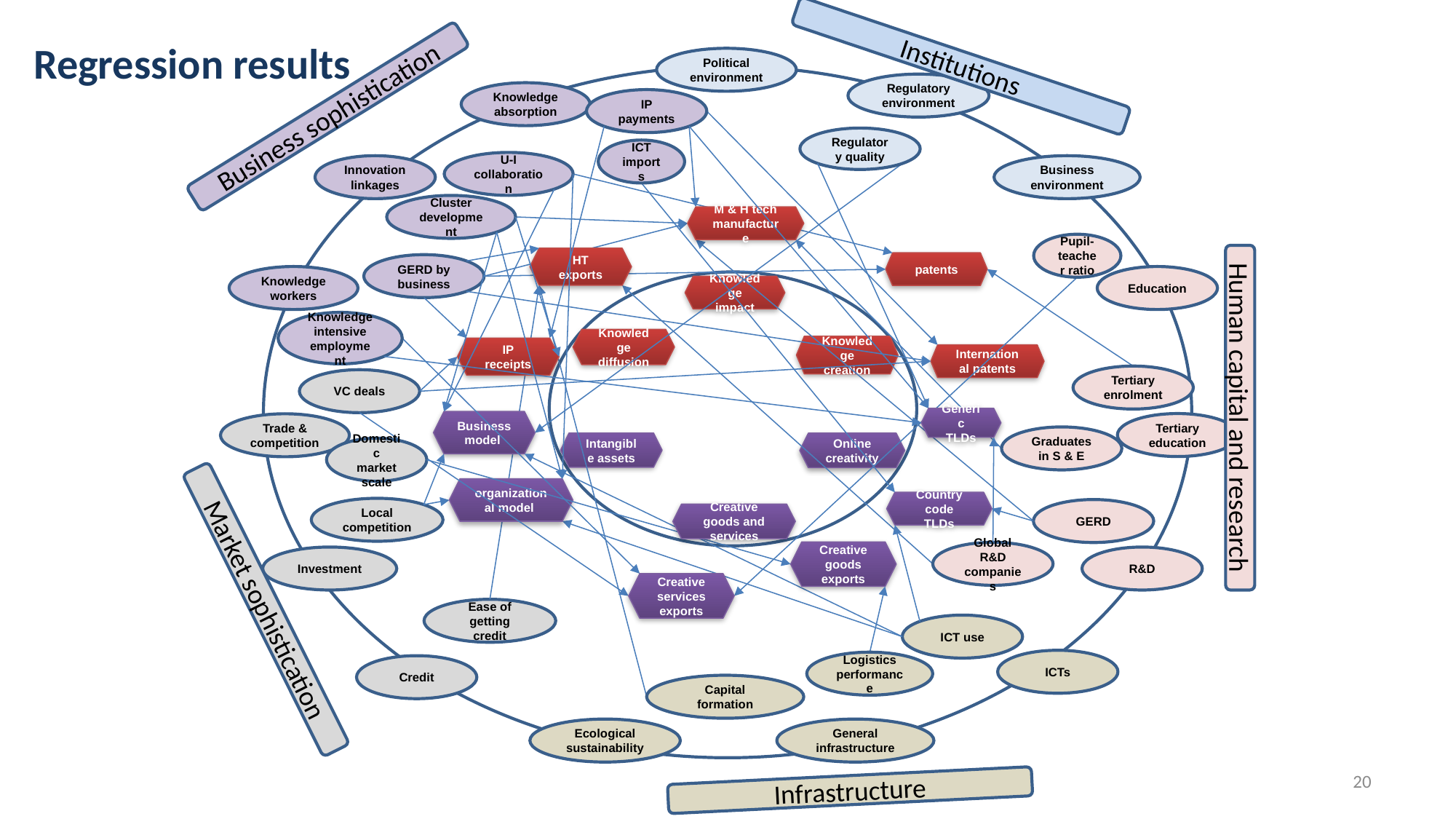

Regression results
Political environment
Institutions

Regulatory environment
Knowledge absorption
IP payments
Business sophistication
Regulatory quality
ICT imports
U-I collaboration
Innovation linkages
Business environment
Cluster development
M & H tech manufacture
Pupil-teacher ratio
HT exports
patents
GERD by business
Knowledge workers
Education

Knowledge impact
Knowledge intensive employment
Knowledge diffusion
Knowledge creation
IP receipts
International patents
Tertiary enrolment
VC deals
Human capital and research
Generic TLDs
Business model
Tertiary education
Trade & competition
Graduates in S & E
Intangible assets
Online creativity
Domestic market scale
organizational model
Country code TLDs
Local competition
GERD
Creative goods and services
Creative goods exports
Global R&D companies
Investment
R&D
Creative services exports
Market sophistication
Ease of getting credit
ICT use
ICTs
Logistics performance
Credit
Capital formation
Ecological sustainability
General infrastructure
20
Infrastructure